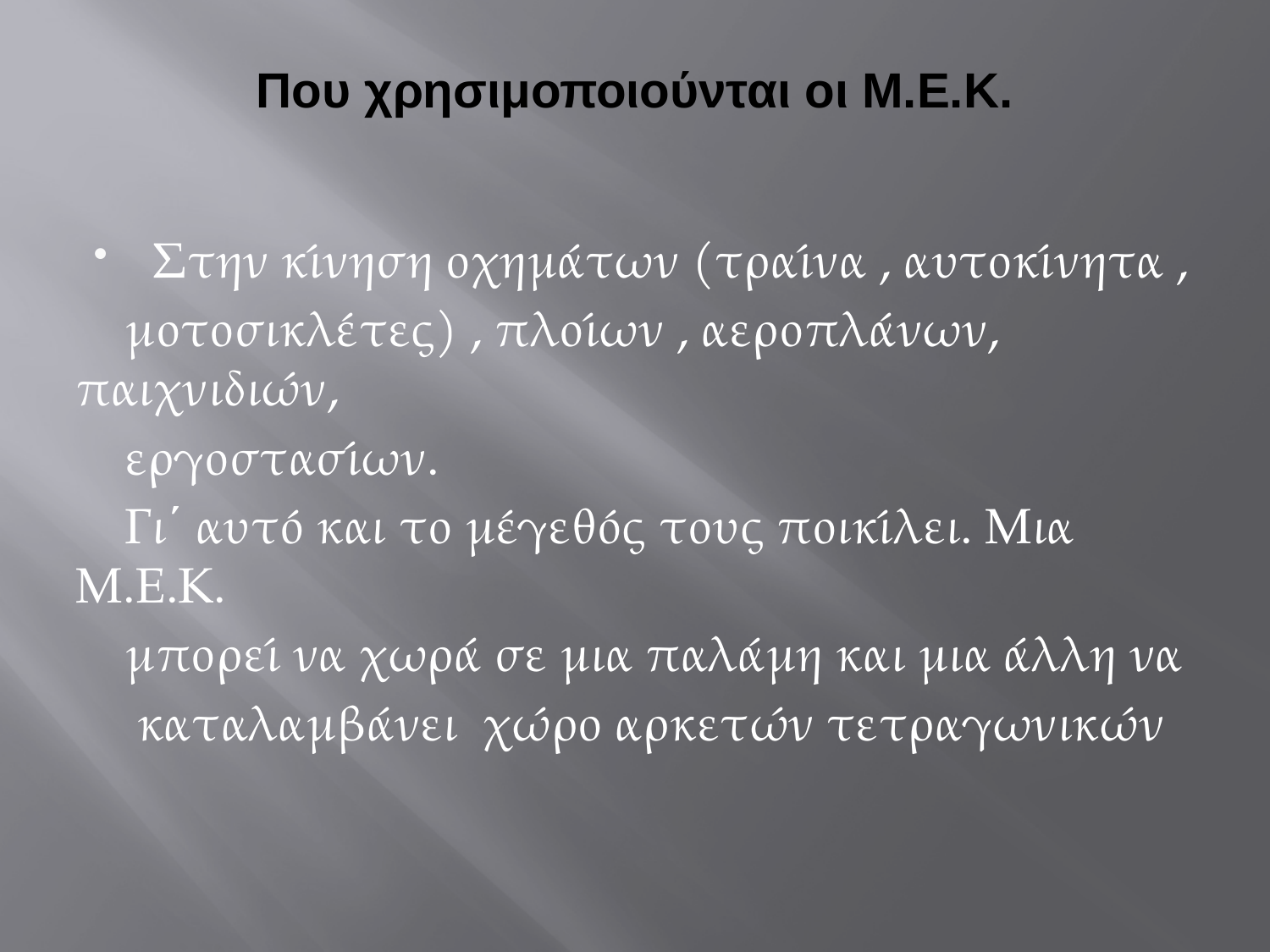

# Που χρησιμοποιούνται οι Μ.Ε.Κ.
Στην κίνηση οχημάτων (τραίνα , αυτοκίνητα ,
    μοτοσικλέτες) , πλοίων , αεροπλάνων, παιχνιδιών,
    εργοστασίων.
    Γι΄ αυτό και το μέγεθός τους ποικίλει. Μια Μ.Ε.Κ.
    μπορεί να χωρά σε μια παλάμη και μια άλλη να
     καταλαμβάνει  χώρο αρκετών τετραγωνικών